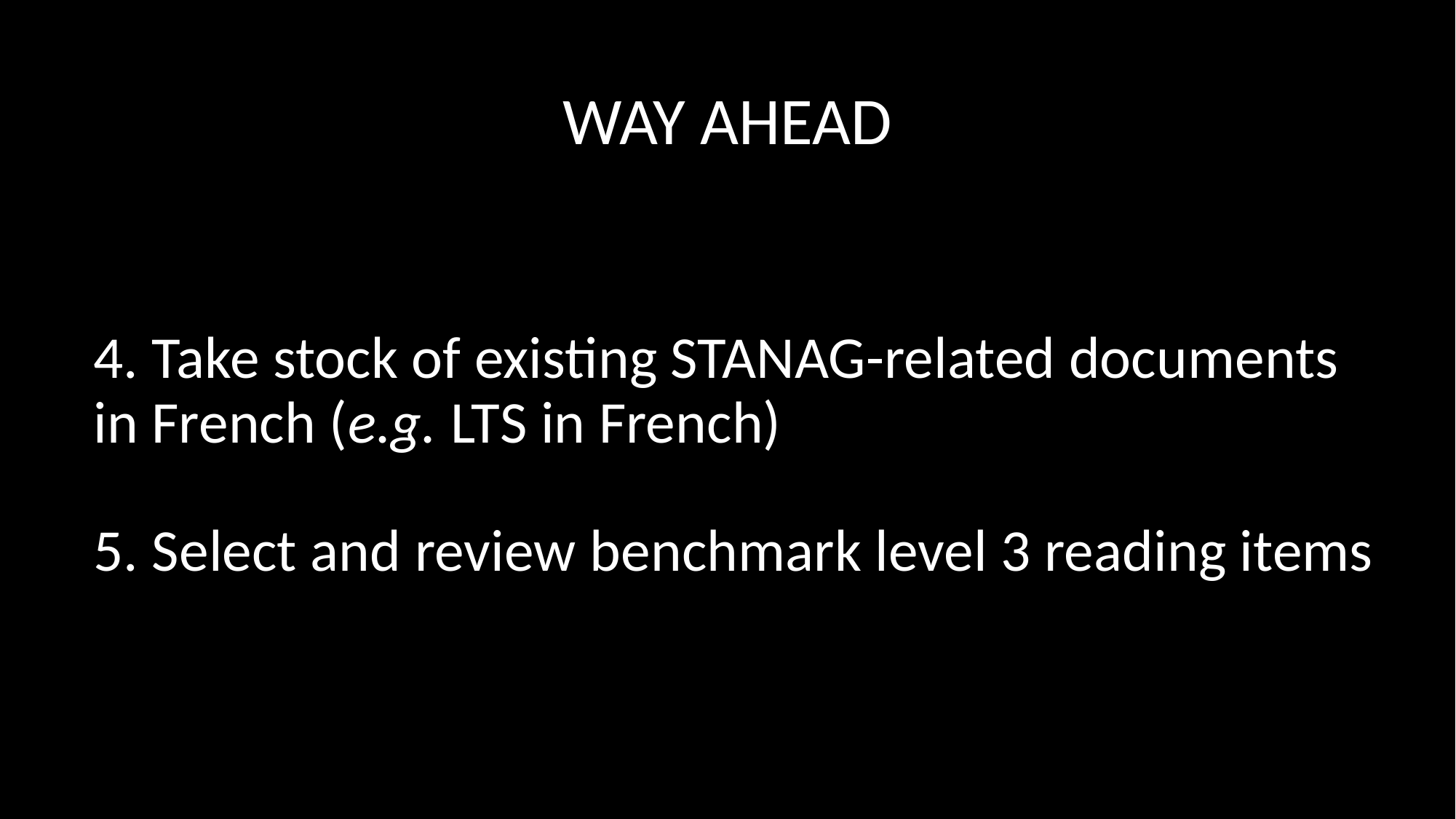

# WAY AHEAD
4. Take stock of existing STANAG-related documents in French (e.g. LTS in French)
5. Select and review benchmark level 3 reading items